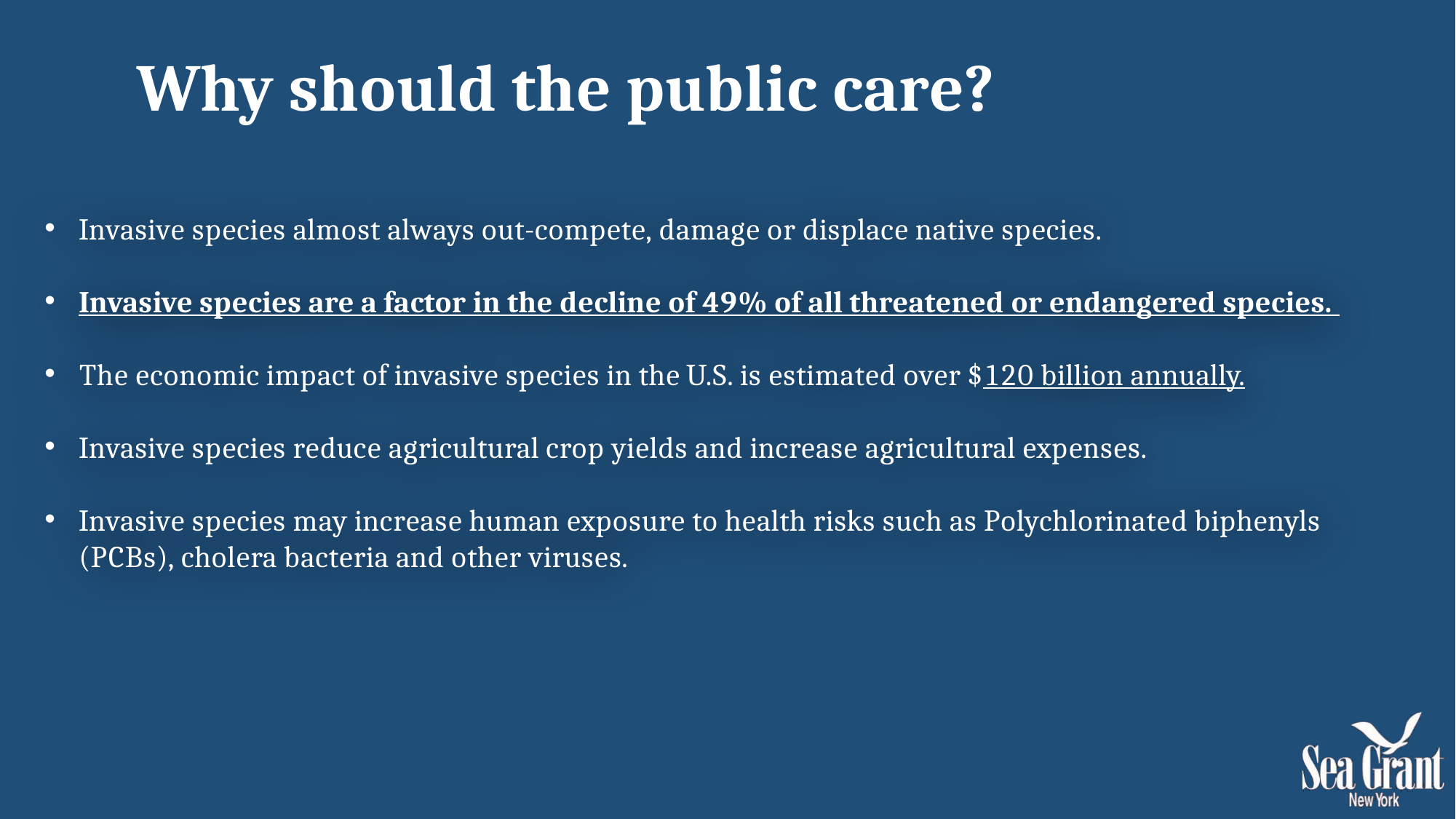

Why should the public care?

Invasive species almost always out-compete, damage or displace native species.

Invasive species are a factor in the decline of 49% of all threatened or endangered species.

The economic impact of invasive species in the U.S. is estimated over $120 billion annually.

Invasive species reduce agricultural crop yields and increase agricultural expenses.

Invasive species may increase human exposure to health risks such as Polychlorinated biphenyls (PCBs), cholera bacteria and other viruses.